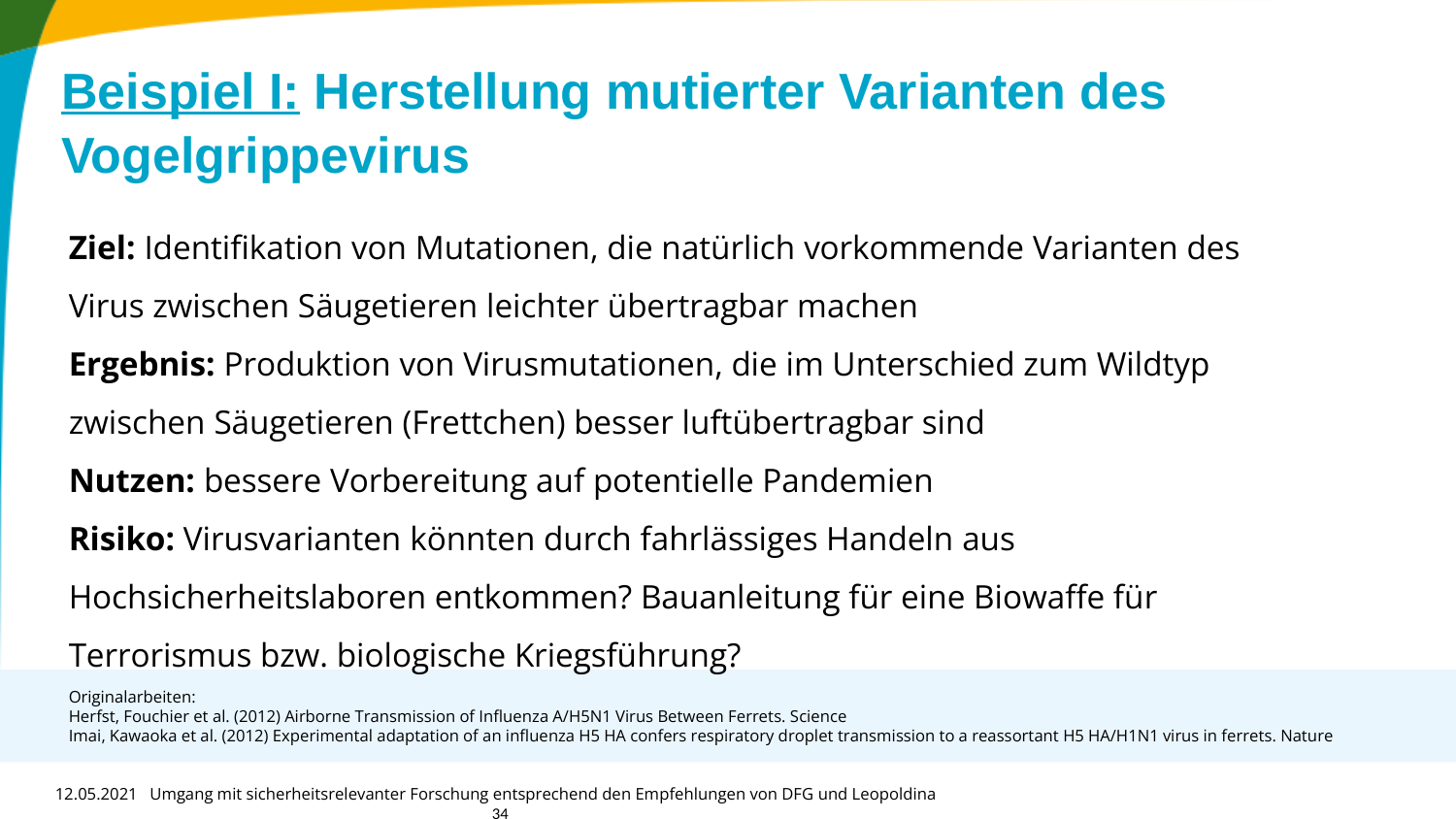

# Beispiel I: Herstellung mutierter Varianten des Vogelgrippevirus
Ziel: Identifikation von Mutationen, die natürlich vorkommende Varianten des Virus zwischen Säugetieren leichter übertragbar machen
Ergebnis: Produktion von Virusmutationen, die im Unterschied zum Wildtyp zwischen Säugetieren (Frettchen) besser luftübertragbar sind
Nutzen: bessere Vorbereitung auf potentielle Pandemien
Risiko: Virusvarianten könnten durch fahrlässiges Handeln aus Hochsicherheitslaboren entkommen? Bauanleitung für eine Biowaffe für Terrorismus bzw. biologische Kriegsführung?

Originalarbeiten:
Herfst, Fouchier et al. (2012) Airborne Transmission of Influenza A/H5N1 Virus Between Ferrets. Science
Imai, Kawaoka et al. (2012) Experimental adaptation of an influenza H5 HA confers respiratory droplet transmission to a reassortant H5 HA/H1N1 virus in ferrets. Nature